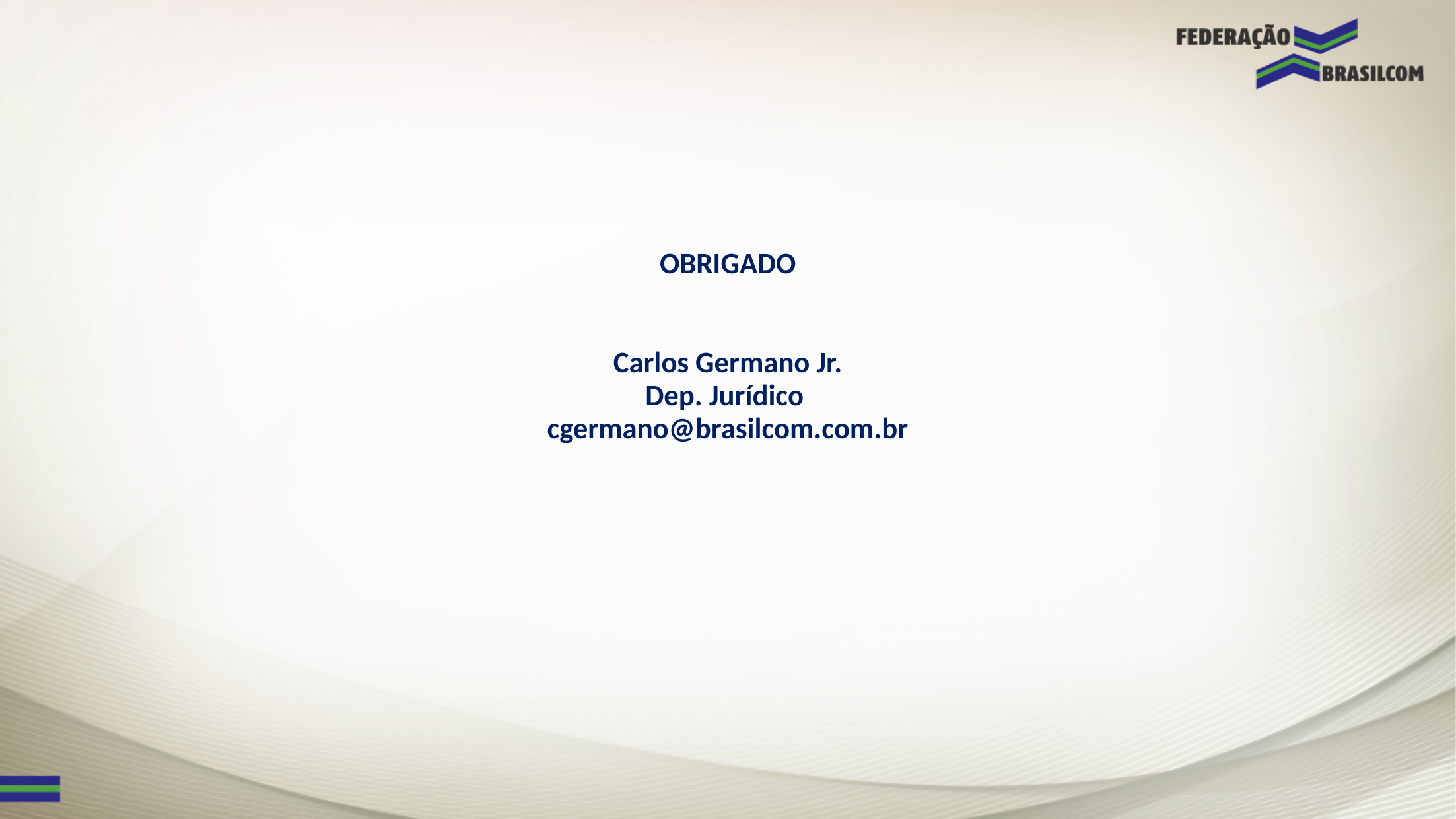

OBRIGADO

Carlos Germano Jr.
Dep. Jurídico
cgermano@brasilcom.com.br